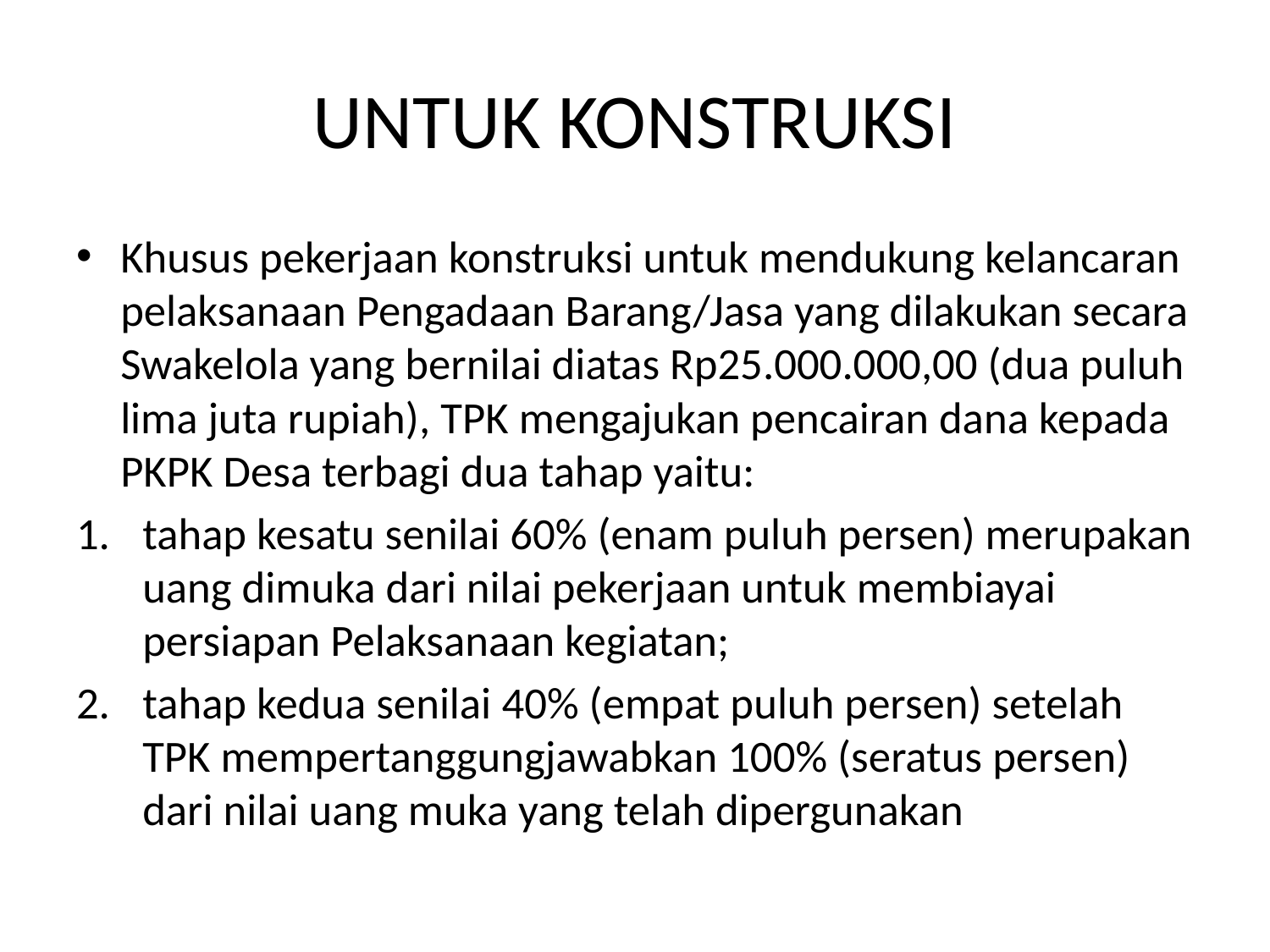

# UNTUK KONSTRUKSI
Khusus pekerjaan konstruksi untuk mendukung kelancaran pelaksanaan Pengadaan Barang/Jasa yang dilakukan secara Swakelola yang bernilai diatas Rp25.000.000,00 (dua puluh lima juta rupiah), TPK mengajukan pencairan dana kepada PKPK Desa terbagi dua tahap yaitu:
tahap kesatu senilai 60% (enam puluh persen) merupakan uang dimuka dari nilai pekerjaan untuk membiayai persiapan Pelaksanaan kegiatan;
tahap kedua senilai 40% (empat puluh persen) setelah TPK mempertanggungjawabkan 100% (seratus persen) dari nilai uang muka yang telah dipergunakan